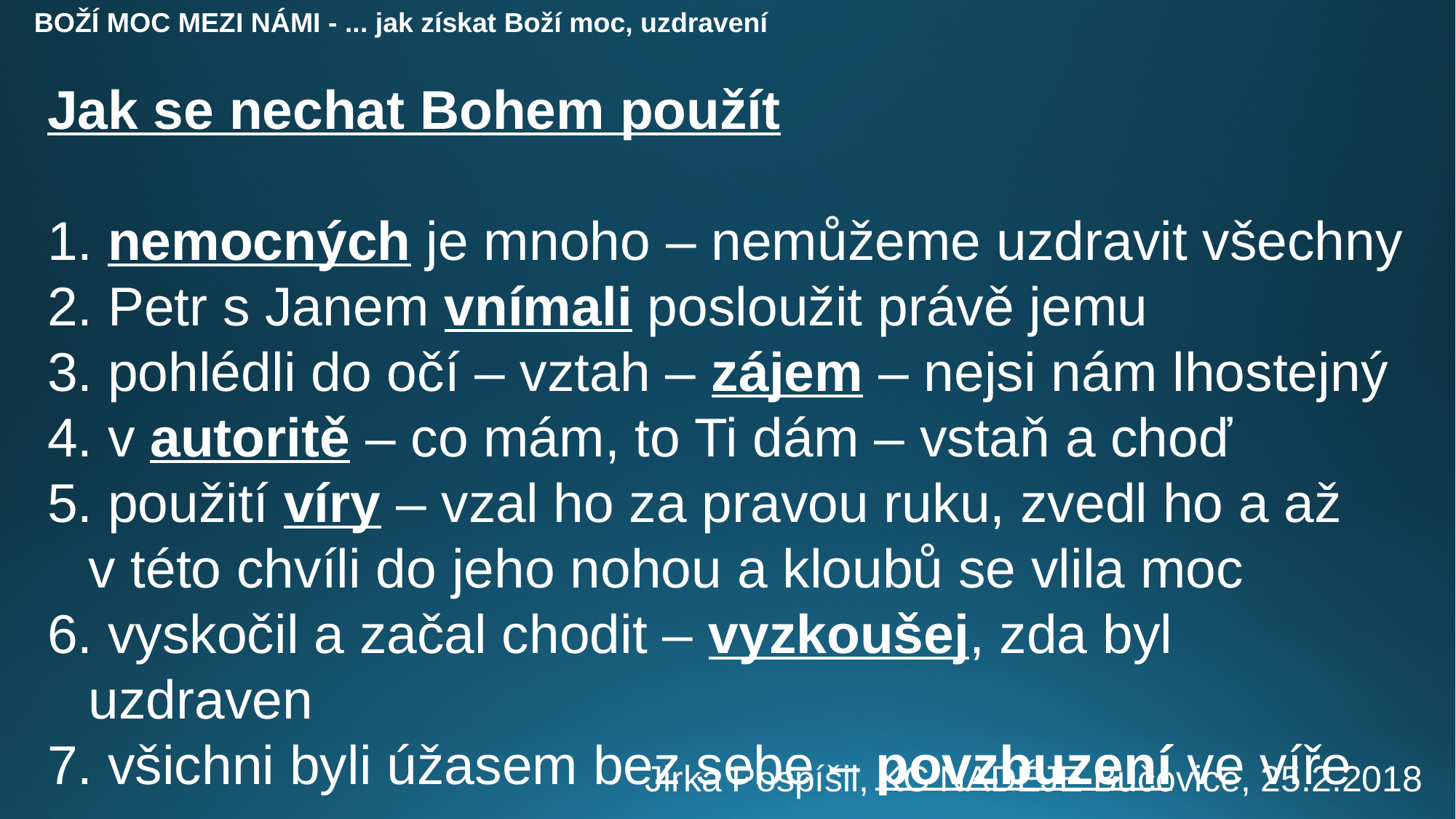

BOŽÍ MOC MEZI NÁMI - ... jak získat Boží moc, uzdravení
Jak se nechat Bohem použít
 nemocných je mnoho – nemůžeme uzdravit všechny
 Petr s Janem vnímali posloužit právě jemu
 pohlédli do očí – vztah – zájem – nejsi nám lhostejný
 v autoritě – co mám, to Ti dám – vstaň a choď
 použití víry – vzal ho za pravou ruku, zvedl ho a až v této chvíli do jeho nohou a kloubů se vlila moc
 vyskočil a začal chodit – vyzkoušej, zda byl uzdraven
 všichni byli úžasem bez sebe – povzbuzení ve víře
Jirka Pospíšil, KC NADĚJE Bučovice, 25.2.2018